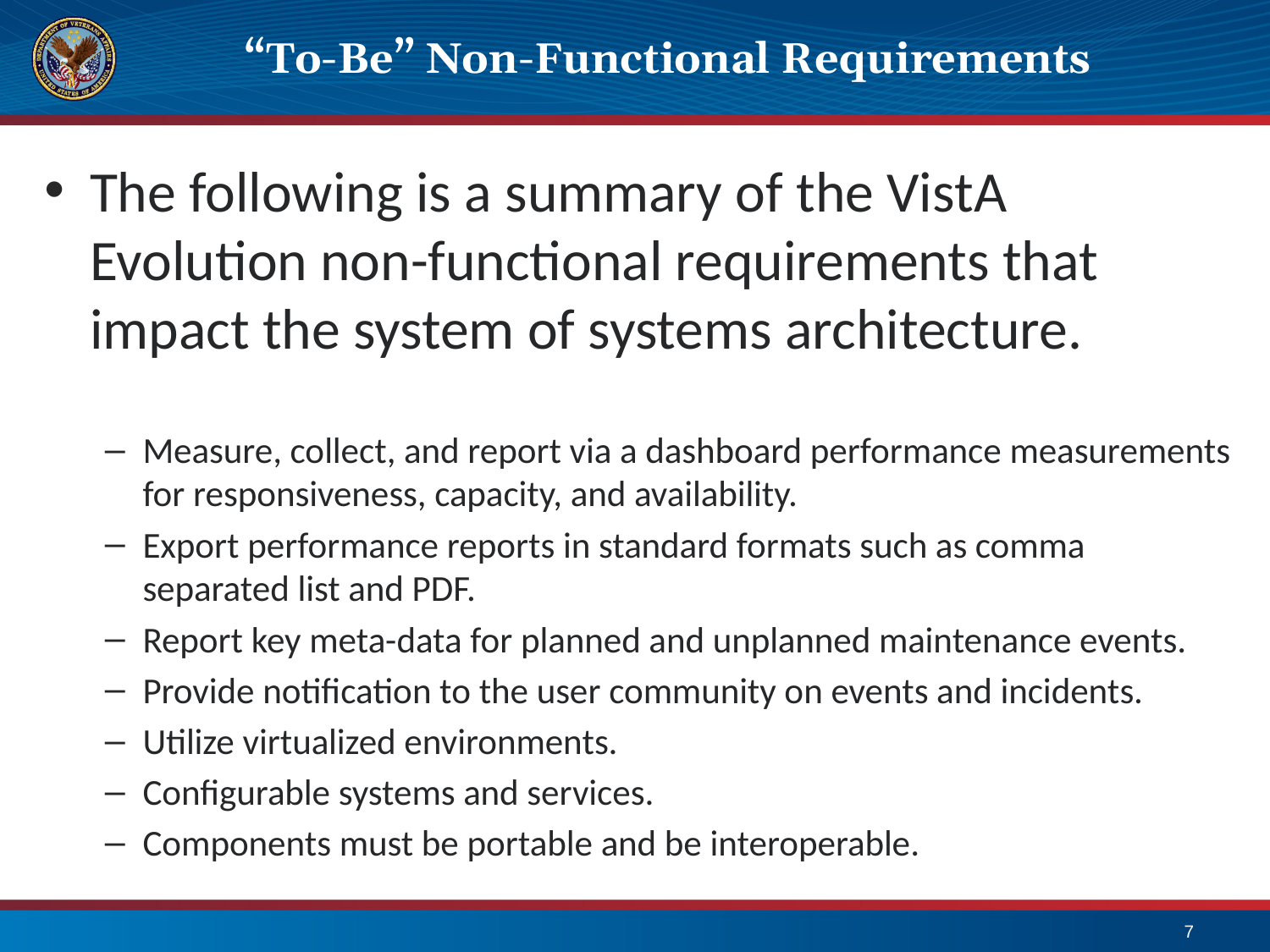

# “To-Be” Non-Functional Requirements
The following is a summary of the VistA Evolution non-functional requirements that impact the system of systems architecture.

Measure, collect, and report via a dashboard performance measurements for responsiveness, capacity, and availability.
Export performance reports in standard formats such as comma separated list and PDF.
Report key meta-data for planned and unplanned maintenance events.
Provide notification to the user community on events and incidents.
Utilize virtualized environments.
Configurable systems and services.
Components must be portable and be interoperable.

7